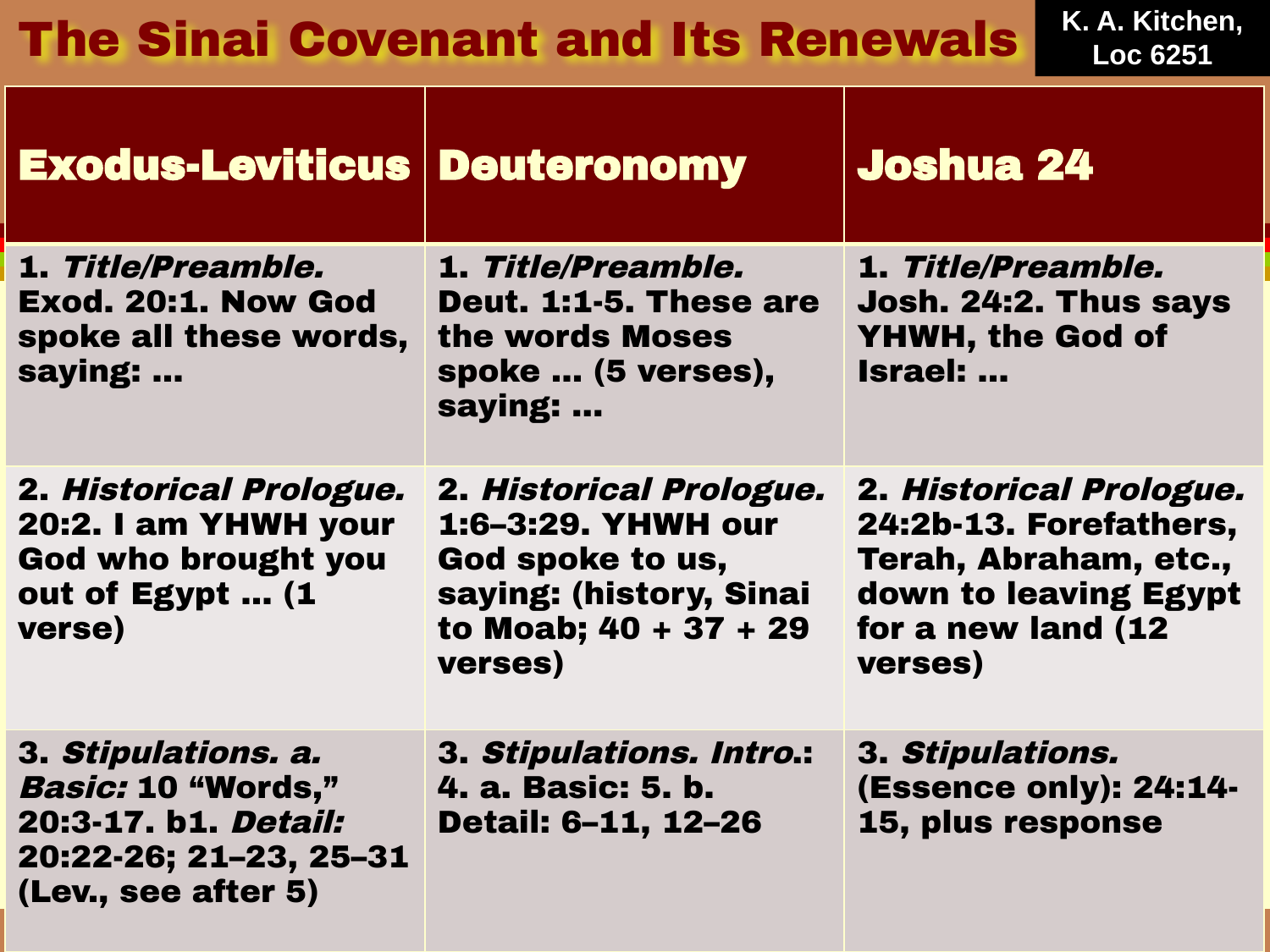

# The Sinai Covenant and Its Renewals
K. A. Kitchen, Loc 6251
| Exodus-Leviticus | Deuteronomy | Joshua 24 |
| --- | --- | --- |
| 1. Title/Preamble. Exod. 20:1. Now God spoke all these words, saying: … | 1. Title/Preamble. Deut. 1:1-5. These are the words Moses spoke … (5 verses), saying: … | 1. Title/Preamble. Josh. 24:2. Thus says YHWH, the God of Israel: … |
| 2. Historical Prologue. 20:2. I am YHWH your God who brought you out of Egypt … (1 verse) | 2. Historical Prologue. 1:6–3:29. YHWH our God spoke to us, saying: (history, Sinai to Moab; 40 + 37 + 29 verses) | 2. Historical Prologue. 24:2b-13. Forefathers, Terah, Abraham, etc., down to leaving Egypt for a new land (12 verses) |
| 3. Stipulations. a. Basic: 10 “Words,” 20:3-17. b1. Detail: 20:22-26; 21–23, 25–31 (Lev., see after 5) | 3. Stipulations. Intro.: 4. a. Basic: 5. b. Detail: 6–11, 12–26 | 3. Stipulations. (Essence only): 24:14-15, plus response |